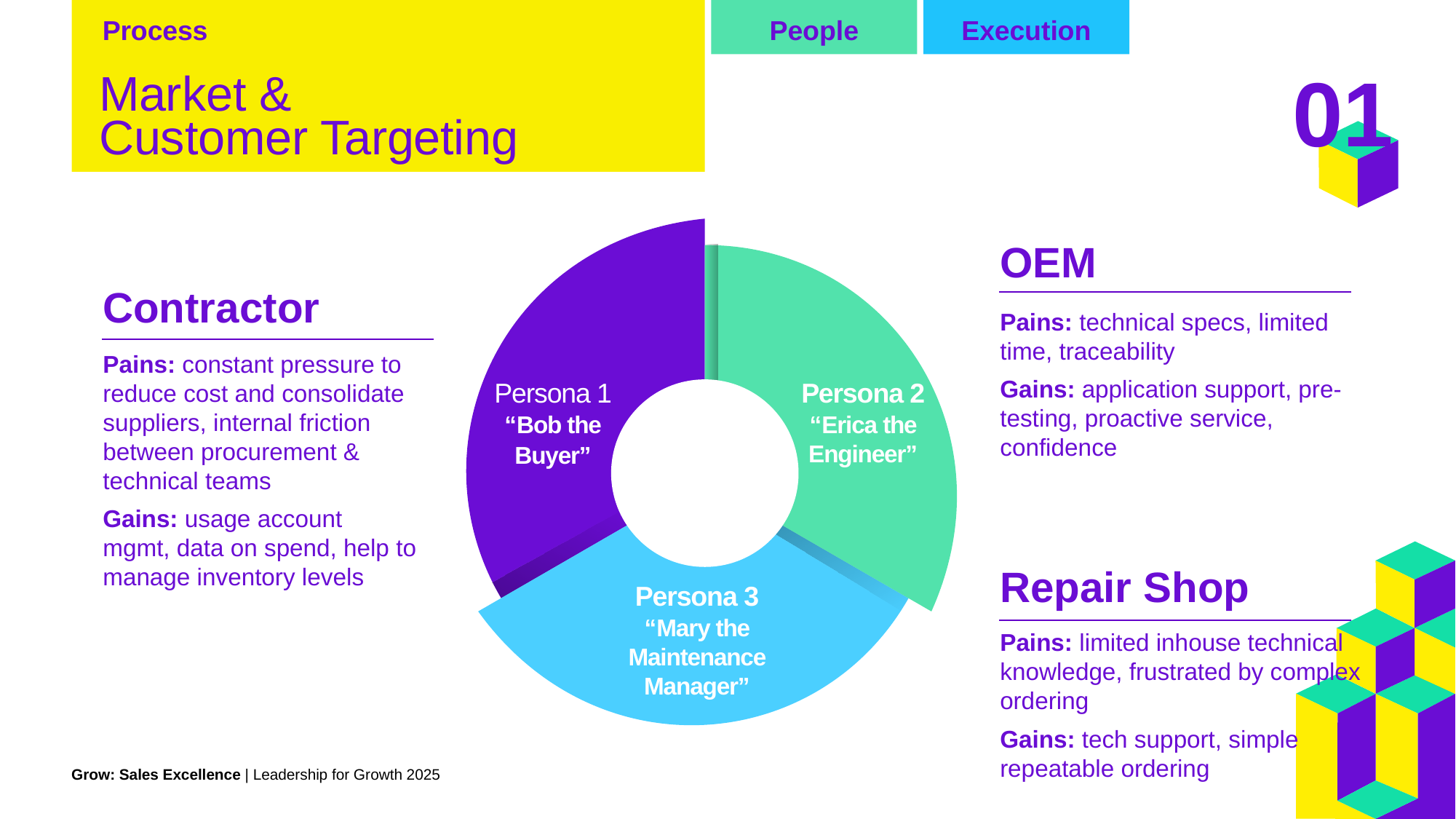

Process

Market &
Customer Targeting
People
Execution
01

OEM

Contractor
Pains: technical specs, limited time, traceability
Gains: application support, pre-testing, proactive service, confidence

Pains: constant pressure to reduce cost and consolidate suppliers, internal friction between procurement & technical teams
Gains: usage account
mgmt, data on spend, help to manage inventory levels
Persona 1
“Bob the
Buyer”
Persona 2
“Erica the Engineer”

Repair Shop
Persona 3
“Mary the Maintenance Manager”
Pains: limited inhouse technical knowledge, frustrated by complex ordering
Gains: tech support, simple repeatable ordering
Grow: Sales Excellence | Leadership for Growth 2025